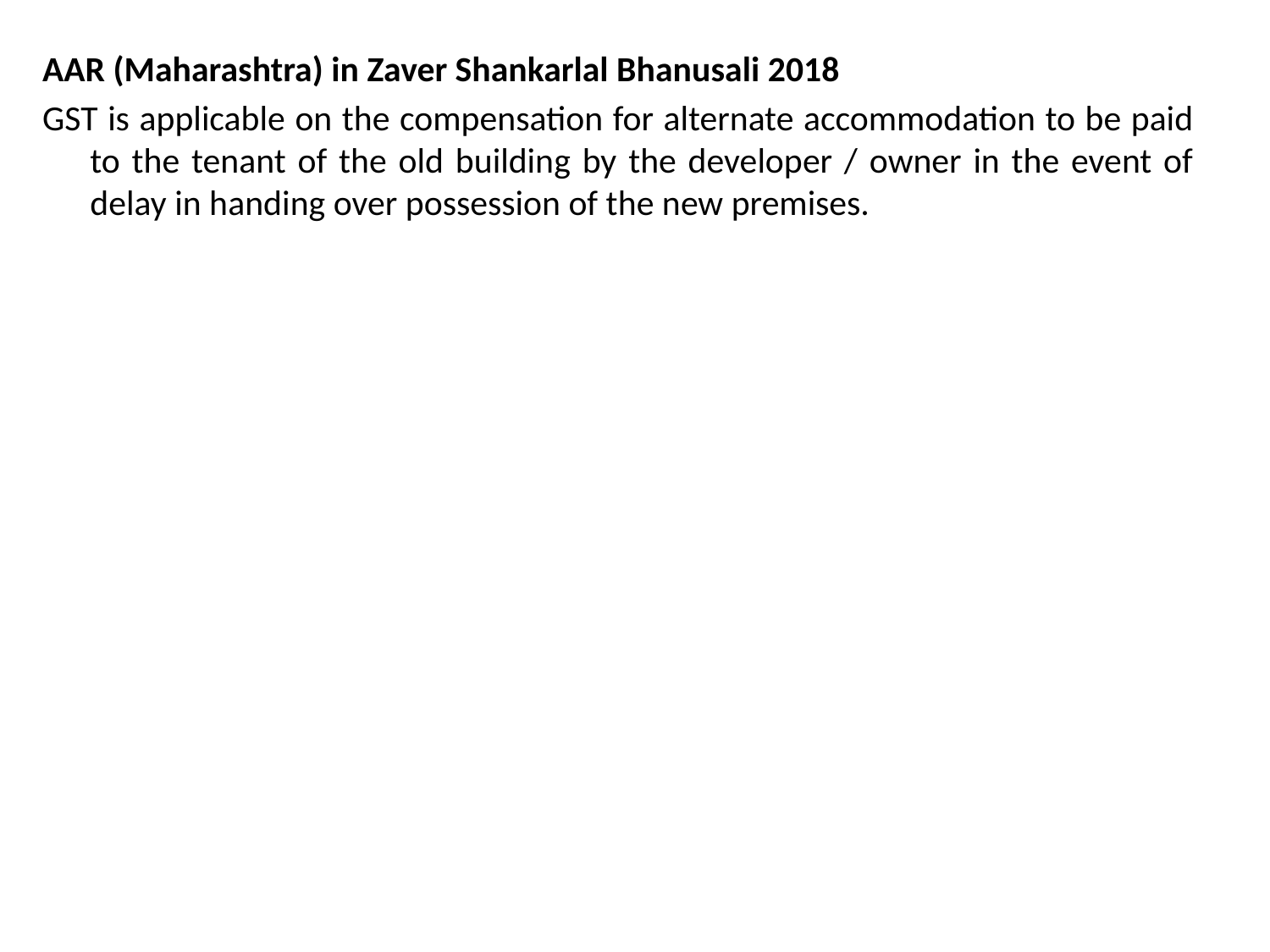

AAR (Maharashtra) in Zaver Shankarlal Bhanusali 2018
GST is applicable on the compensation for alternate accommodation to be paid to the tenant of the old building by the developer / owner in the event of delay in handing over possession of the new premises.